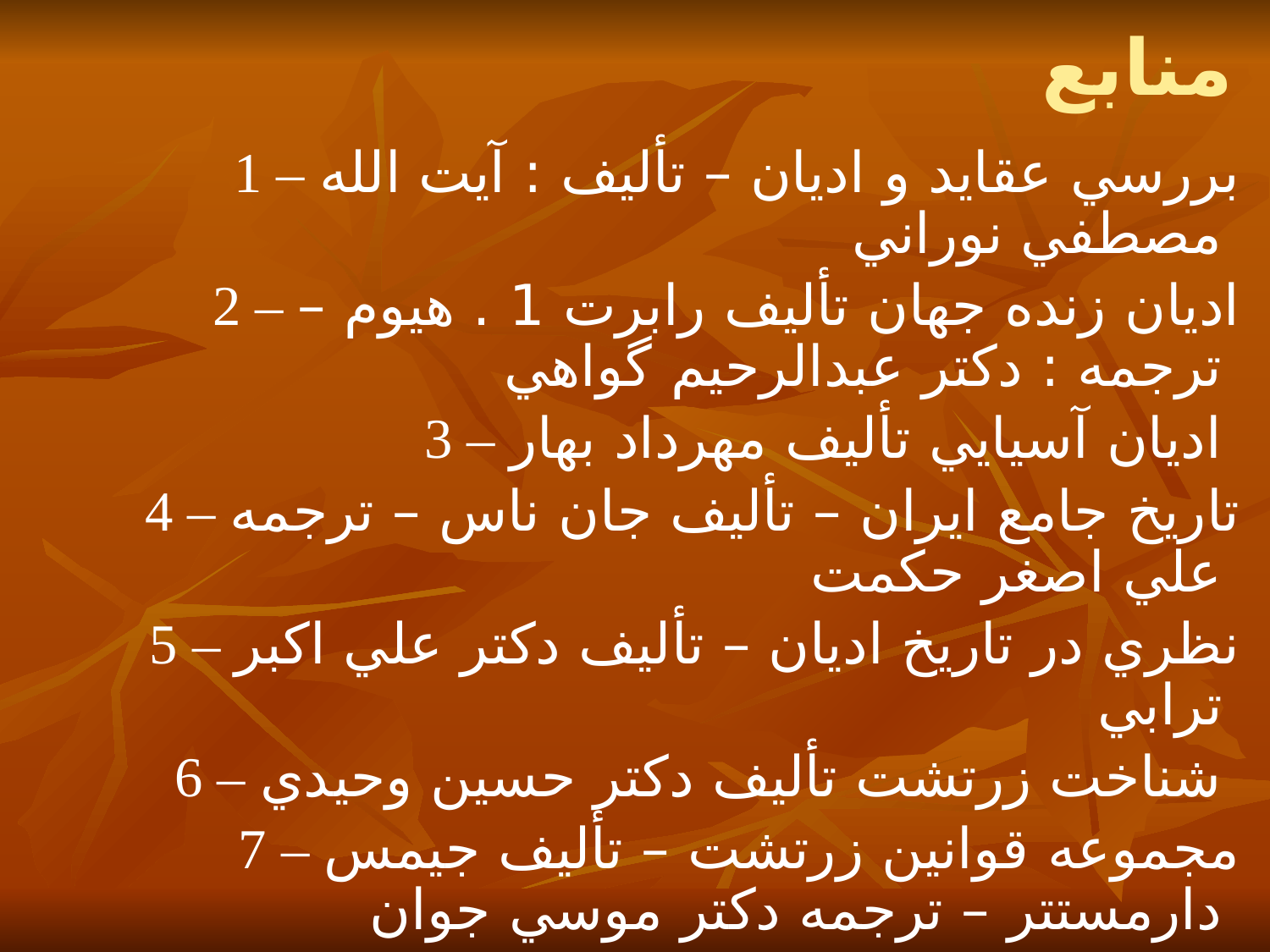

# منابع
1 – بررسي عقايد و اديان – تأليف : آيت الله مصطفي نوراني
2 – اديان زنده جهان تأليف رابرت 1 . هيوم – ترجمه : دكتر عبدالرحيم گواهي
3 – اديان آسيايي تأليف مهرداد بهار
4 – تاريخ جامع ايران – تأليف جان ناس – ترجمه علي اصغر حكمت
5 – نظري در تاريخ اديان – تأليف دكتر علي اكبر ترابي
6 – شناخت زرتشت تأليف دكتر حسين وحيدي
7 – مجموعه قوانين زرتشت – تأليف جيمس دارمستتر – ترجمه دكتر موسي جوان
8 – استفاده از سايت هاي اينترنت
sarzaminazadegan.blog.ir